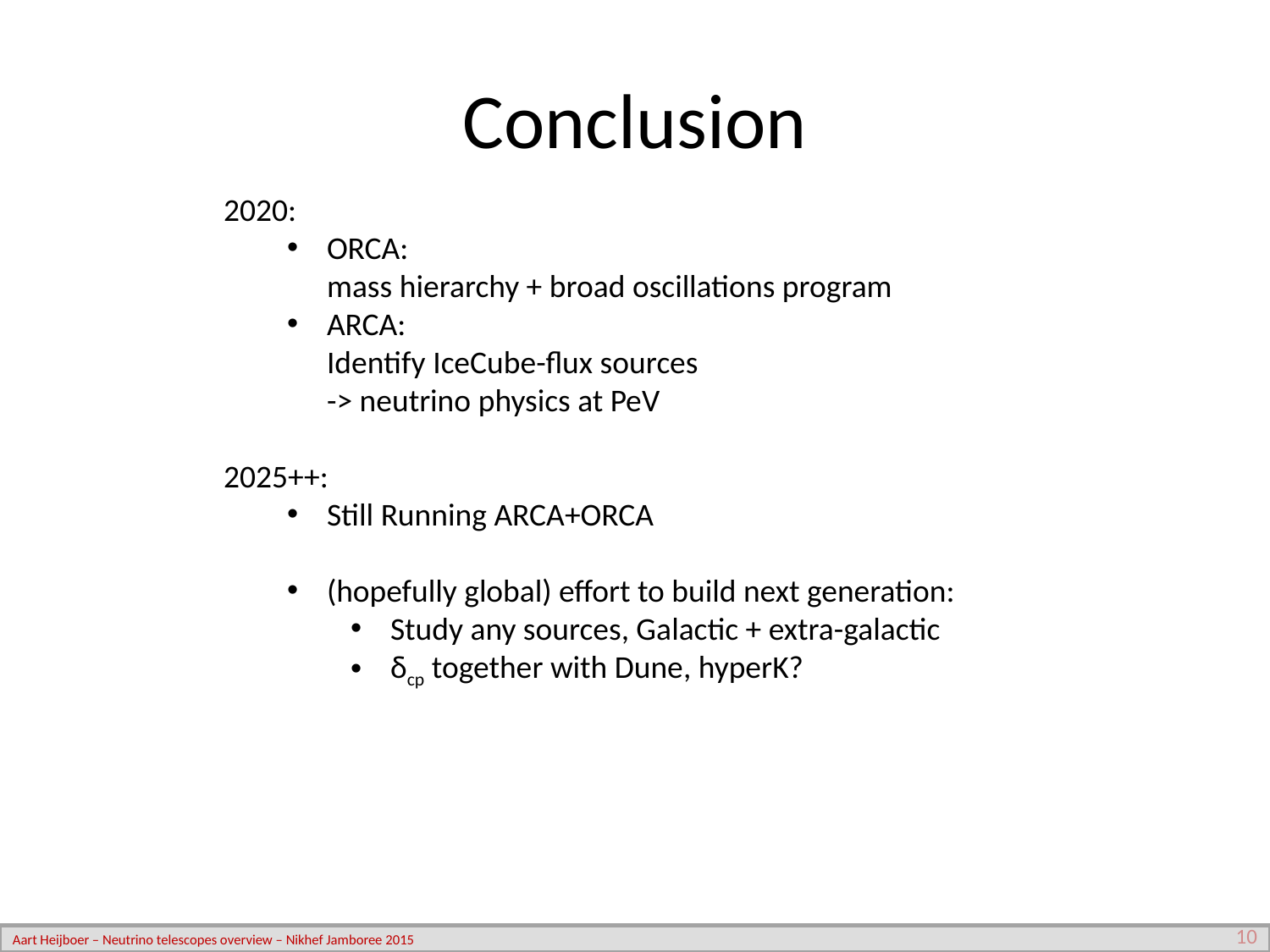

# Conclusion
2020:
ORCA:
mass hierarchy + broad oscillations program
ARCA:
Identify IceCube-flux sources
-> neutrino physics at PeV

2025++:
Still Running ARCA+ORCA
(hopefully global) effort to build next generation:
Study any sources, Galactic + extra-galactic
δcp together with Dune, hyperK?

10